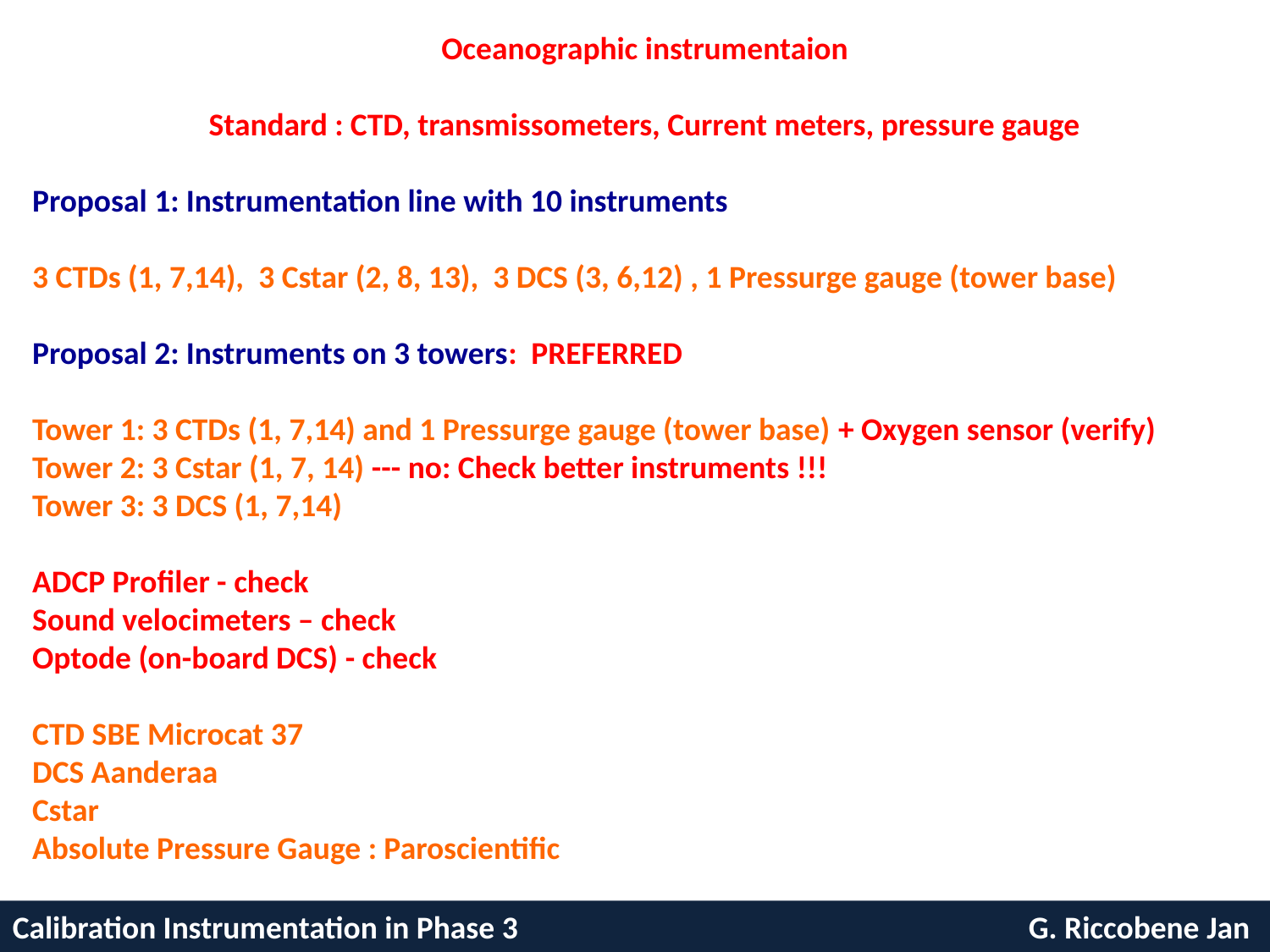

Oceanographic instrumentaion

Standard : CTD, transmissometers, Current meters, pressure gauge

Proposal 1: Instrumentation line with 10 instruments

3 CTDs (1, 7,14),  3 Cstar (2, 8, 13),  3 DCS (3, 6,12) , 1 Pressurge gauge (tower base)

Proposal 2: Instruments on 3 towers:  PREFERRED

Tower 1: 3 CTDs (1, 7,14) and 1 Pressurge gauge (tower base) + Oxygen sensor (verify)
Tower 2: 3 Cstar (1, 7, 14) --- no: Check better instruments !!!
Tower 3: 3 DCS (1, 7,14)

ADCP Profiler - check
Sound velocimeters – check
Optode (on-board DCS) - check

CTD SBE Microcat 37
DCS Aanderaa
Cstar
Absolute Pressure Gauge : Paroscientific